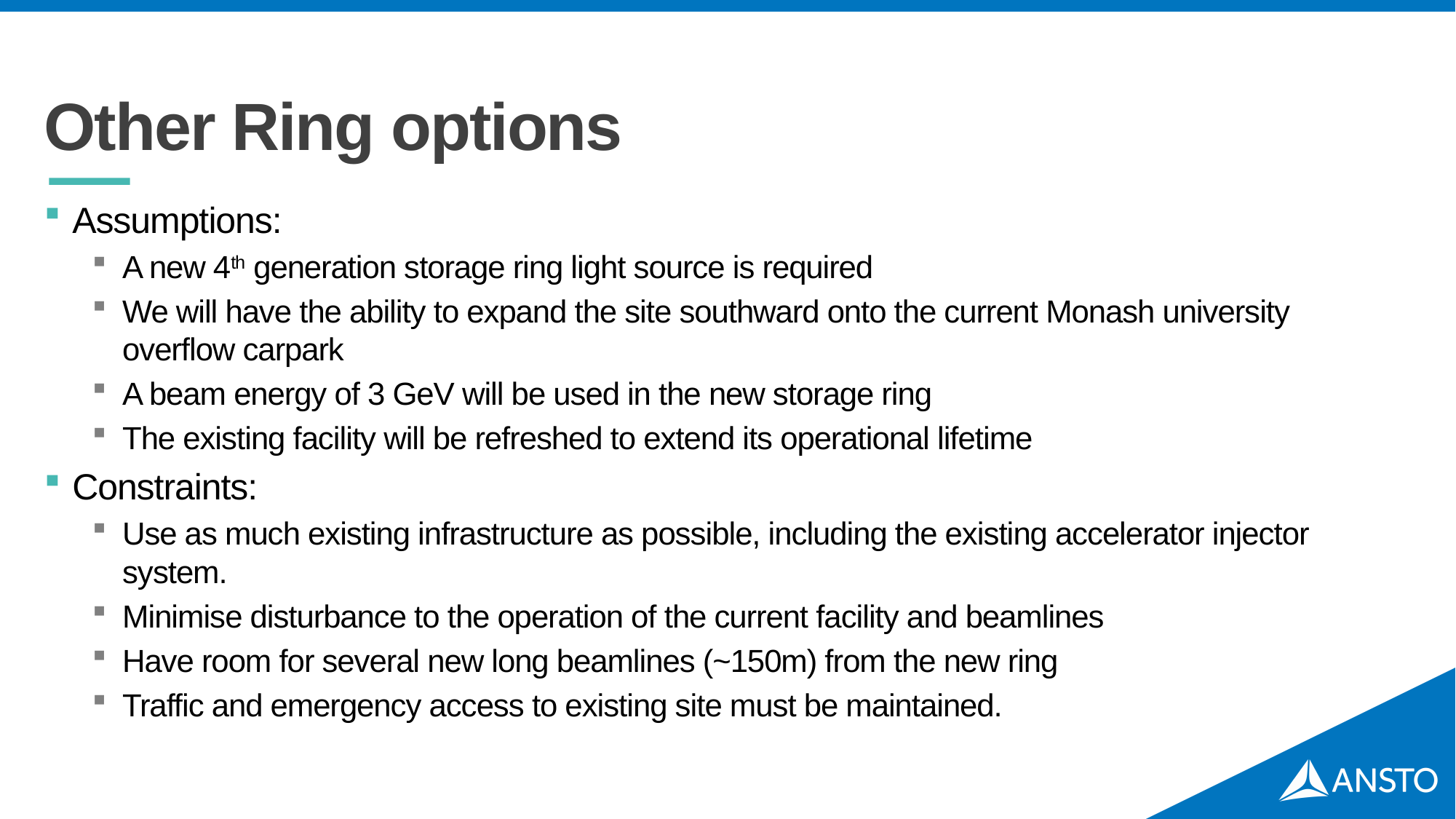

# Other Ring options
Assumptions:
A new 4th generation storage ring light source is required
We will have the ability to expand the site southward onto the current Monash university overflow carpark
A beam energy of 3 GeV will be used in the new storage ring
The existing facility will be refreshed to extend its operational lifetime
Constraints:
Use as much existing infrastructure as possible, including the existing accelerator injector system.
Minimise disturbance to the operation of the current facility and beamlines
Have room for several new long beamlines (~150m) from the new ring
Traffic and emergency access to existing site must be maintained.